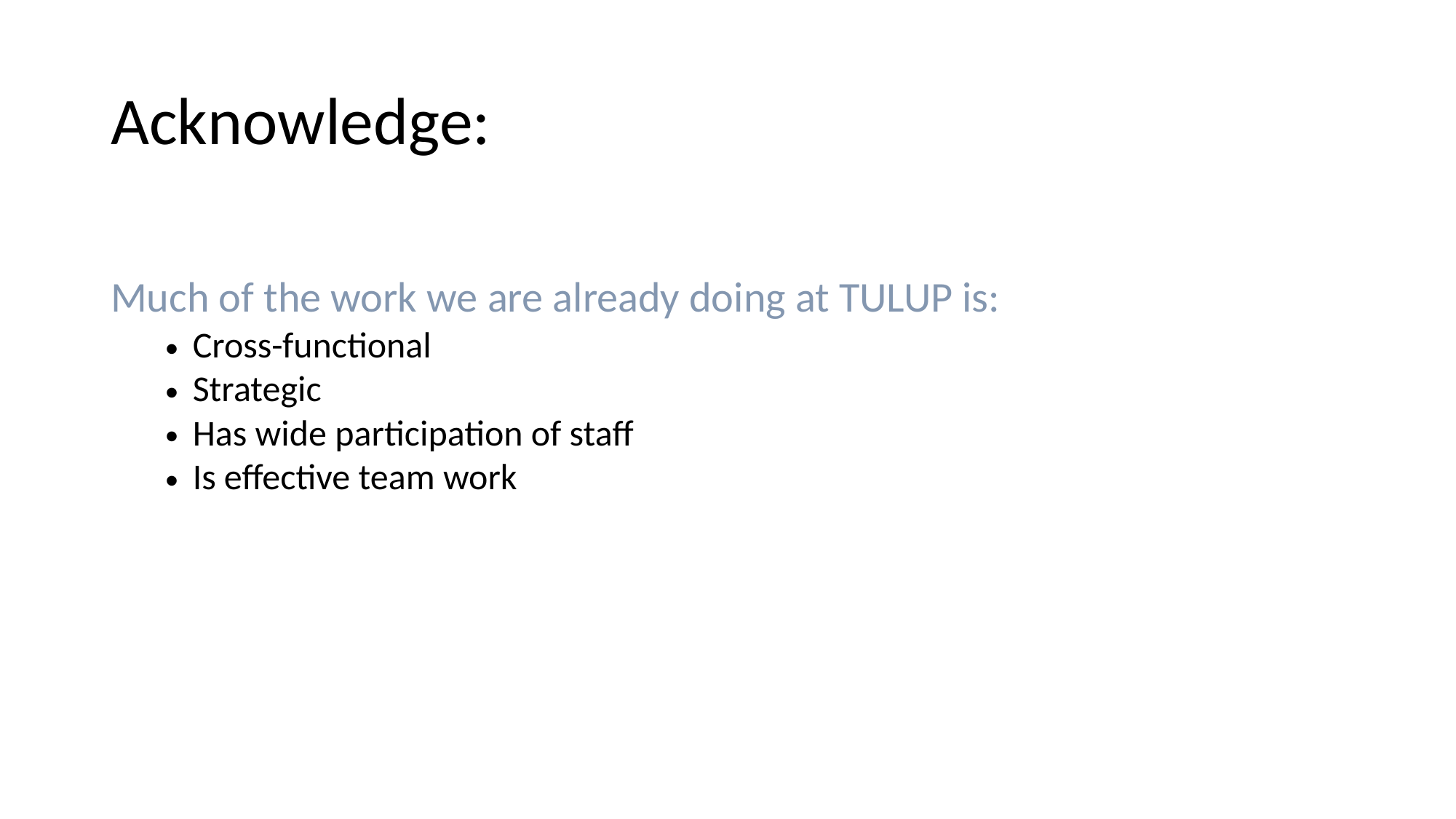

Acknowledge:
Much of the work we are already doing at TULUP is:
Cross-functional
Strategic
Has wide participation of staff
Is effective team work